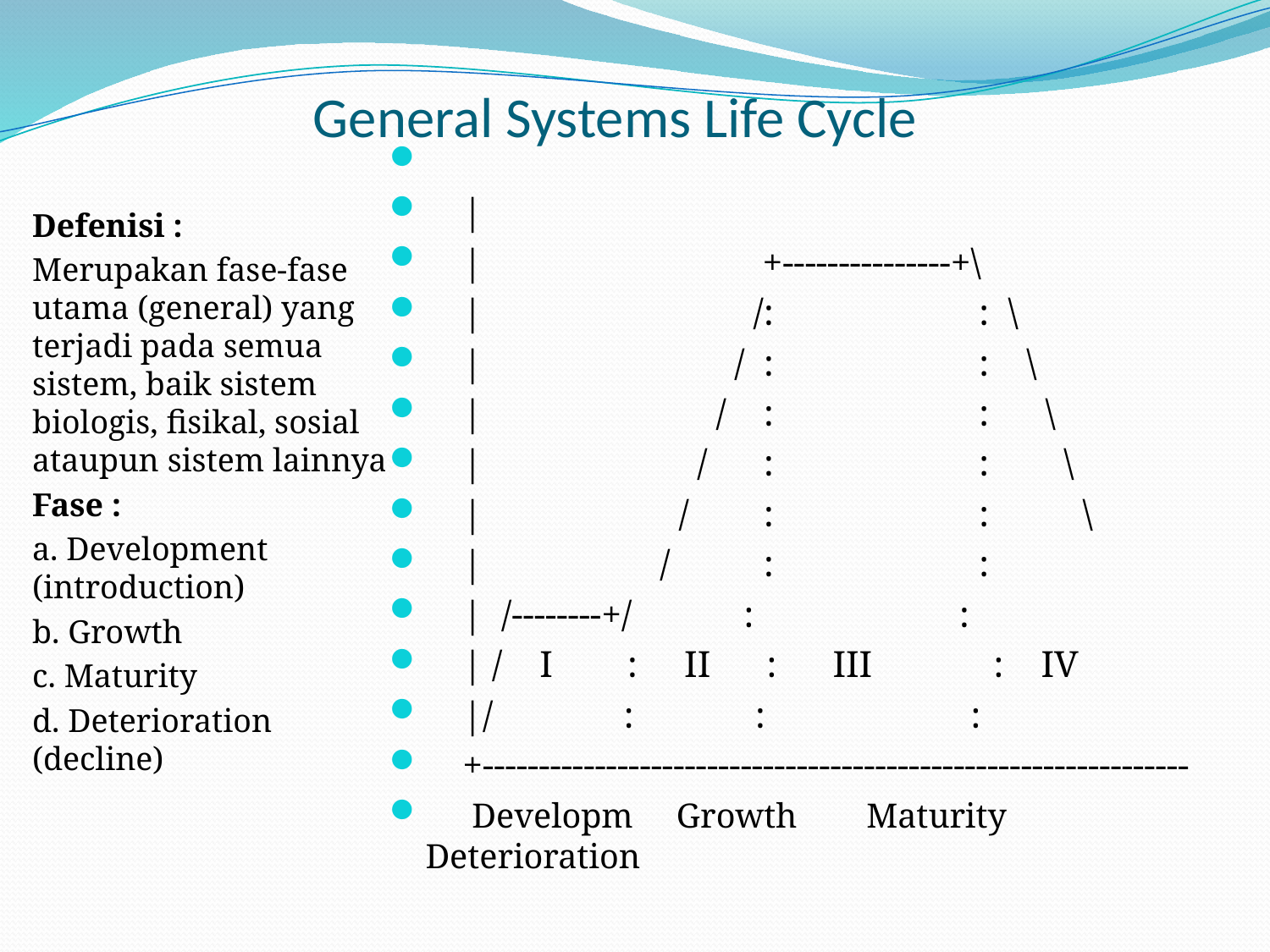

# General Systems Life Cycle

    |
    |                              +---------------+\
    |                             /:                      :  \
    |                           /  :                      :    \
    |                         /    :                      :      \
    |                       /      :                      :        \
    |                     /        :                      :          \
    |                   /          :                      :
    |  /--------+/            :                      :
    | /    I        :     II      :      III             :    IV
    |/              :             :                      :
    +---------------------------------------------------------------
     Developm     Growth        Maturity         Deterioration
Defenisi :
Merupakan fase-fase utama (general) yang terjadi pada semua sistem, baik sistem biologis, fisikal, sosial ataupun sistem lainnya
Fase :
a. Development  (introduction)
b. Growth
c. Maturity
d. Deterioration (decline)